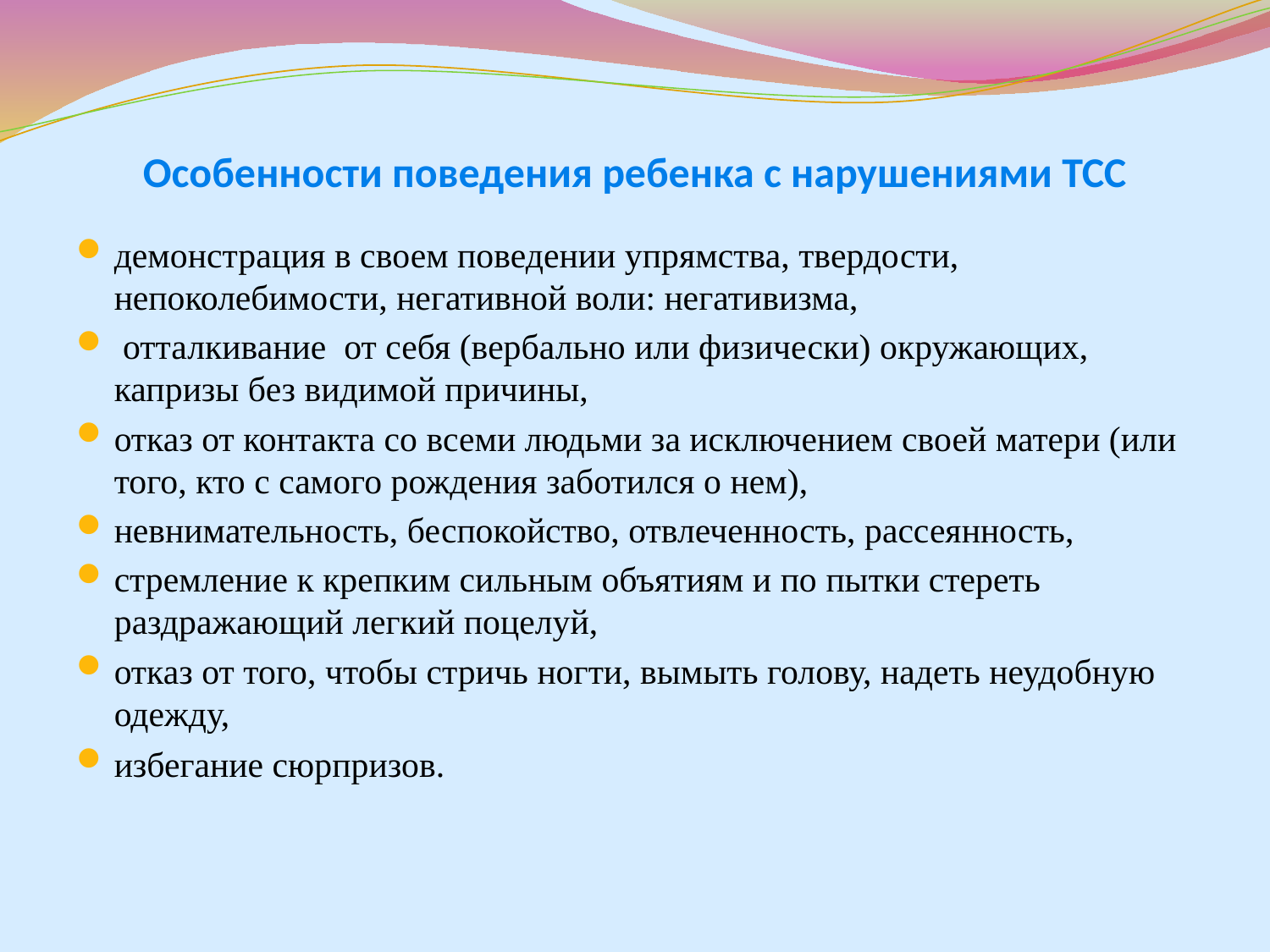

# Особенности поведения ребенка с нарушениями ТСС
демонстрация в своем поведении упрямства, твердости, непоколебимости, негативной воли: негативизма,
 отталкивание  от себя (вербально или физически) окружающих, капризы без видимой причины,
отказ от контакта со всеми людьми за исключением своей матери (или того, кто с самого рождения заботился о нем),
невнимательность, беспокойство, отвлеченность, рассеянность,
стремление к крепким сильным объятиям и по пытки стереть раздражающий легкий поцелуй,
отказ от того, чтобы стричь ногти, вымыть голову, надеть неудобную одежду,
избегание сюрпризов.